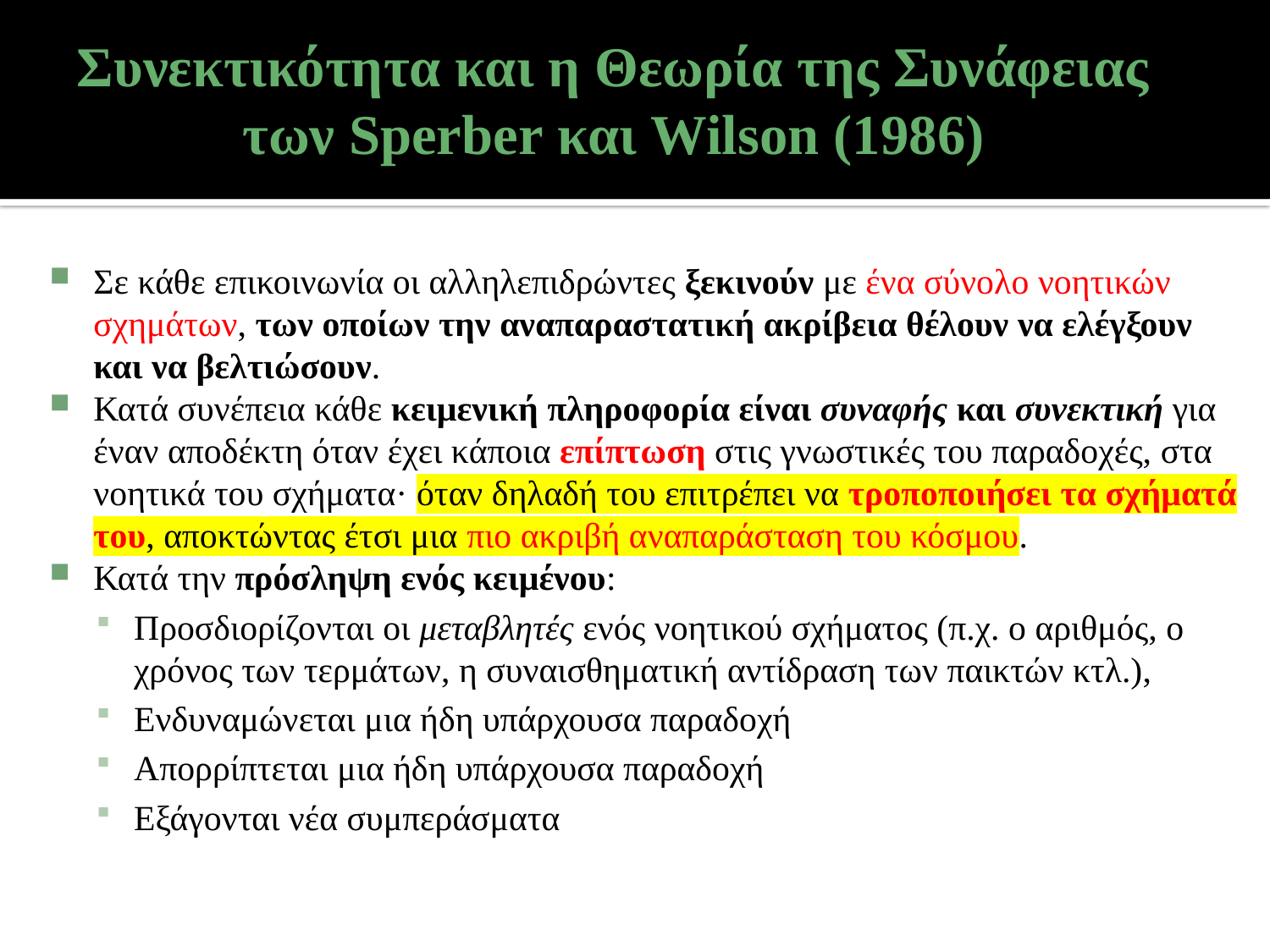

# Συνεκτικότητα και η Θεωρία της Συνάφειας των Sperber και Wilson (1986)
Σε κάθε επικοινωνία οι αλληλεπιδρώντες ξεκινούν με ένα σύνολο νοητικών σχημάτων, των οποίων την αναπαραστατική ακρίβεια θέλουν να ελέγξουν και να βελτιώσουν.
Κατά συνέπεια κάθε κειμενική πληροφορία είναι συναφής και συνεκτική για έναν αποδέκτη όταν έχει κάποια επίπτωση στις γνωστικές του παραδοχές, στα νοητικά του σχήματα· όταν δηλαδή του επιτρέπει να τροποποιήσει τα σχήματά του, αποκτώντας έτσι μια πιο ακριβή αναπαράσταση του κόσμου.
Κατά την πρόσληψη ενός κειμένου:
Προσδιορίζονται οι μεταβλητές ενός νοητικού σχήματος (π.χ. ο αριθμός, ο χρόνος των τερμάτων, η συναισθηματική αντίδραση των παικτών κτλ.),
Ενδυναμώνεται μια ήδη υπάρχουσα παραδοχή
Απορρίπτεται μια ήδη υπάρχουσα παραδοχή
Εξάγονται νέα συμπεράσματα